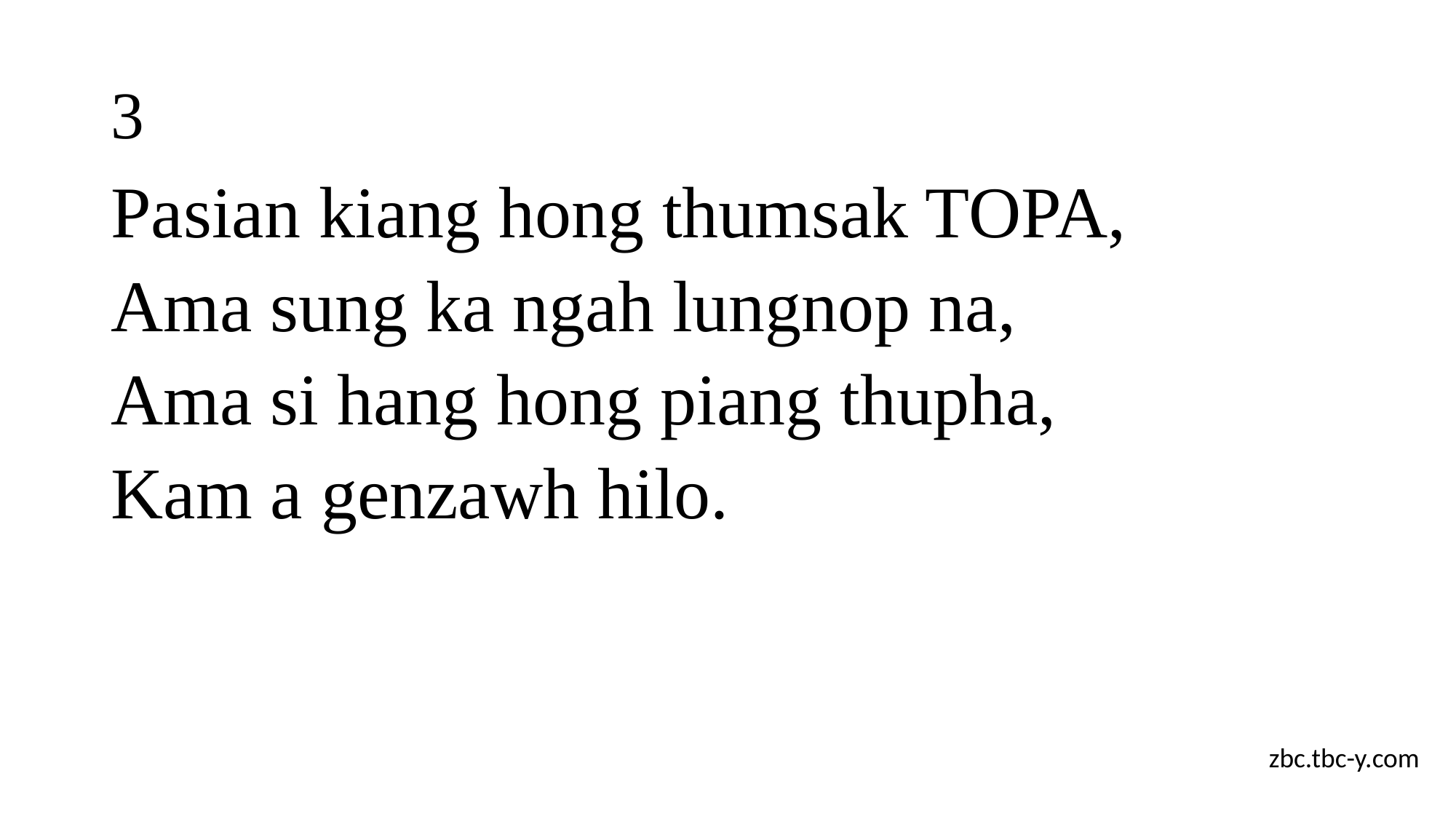

# 3
Pasian kiang hong thumsak TOPA,
Ama sung ka ngah lungnop na,
Ama si hang hong piang thupha,
Kam a genzawh hilo.

zbc.tbc-y.com